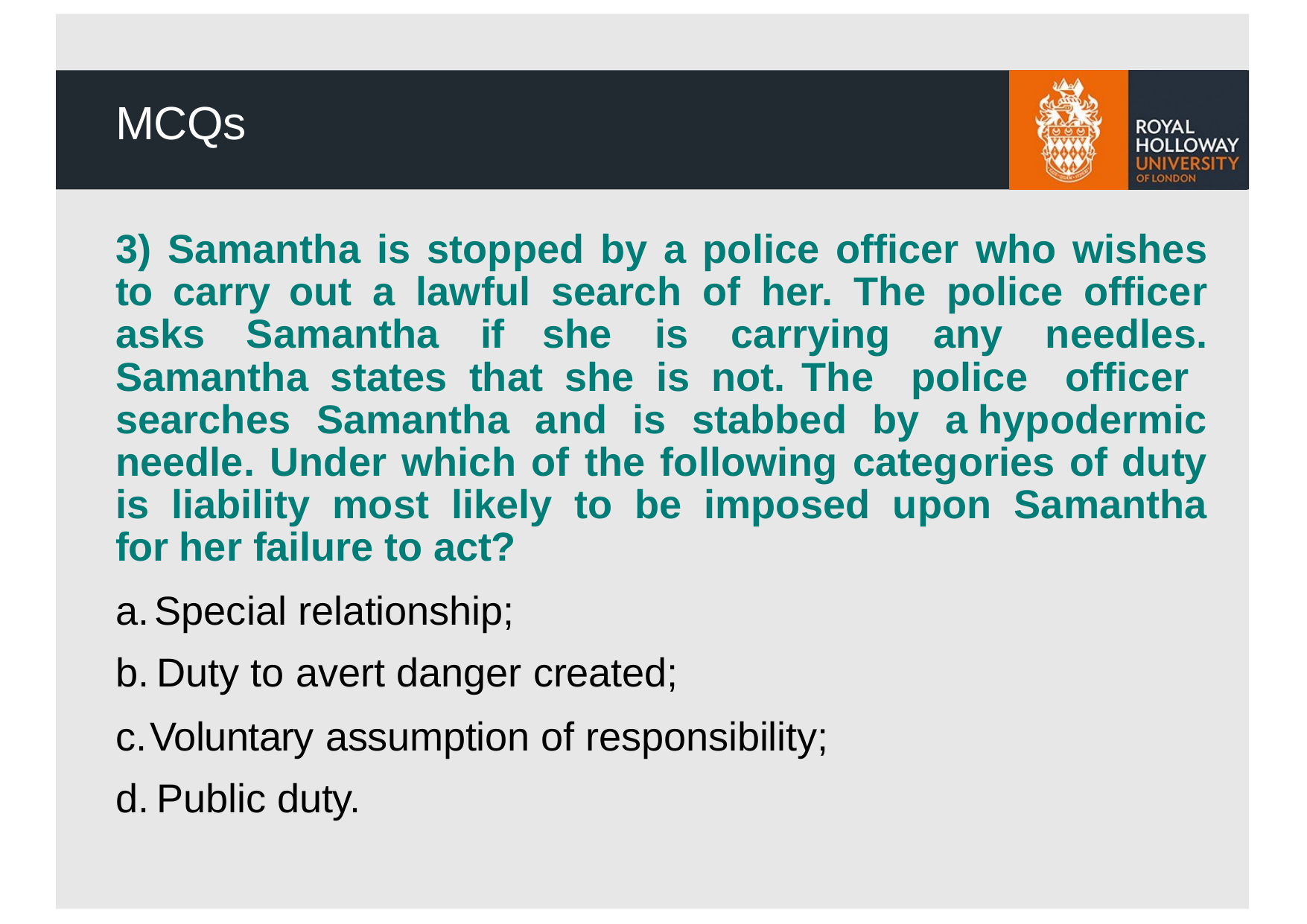

# MCQs
3) Samantha is stopped by a police officer who wishes to carry out a lawful search of her. The police officer asks Samantha if she is carrying any needles. Samantha states that she is not. The  police  officer  searches  Samantha  and  is  stabbed  by  a hypodermic needle. Under which of the following categories of duty is liability most likely to be imposed upon Samantha for her failure to act?
Special relationship;
Duty to avert danger created;
Voluntary assumption of responsibility;
Public duty.